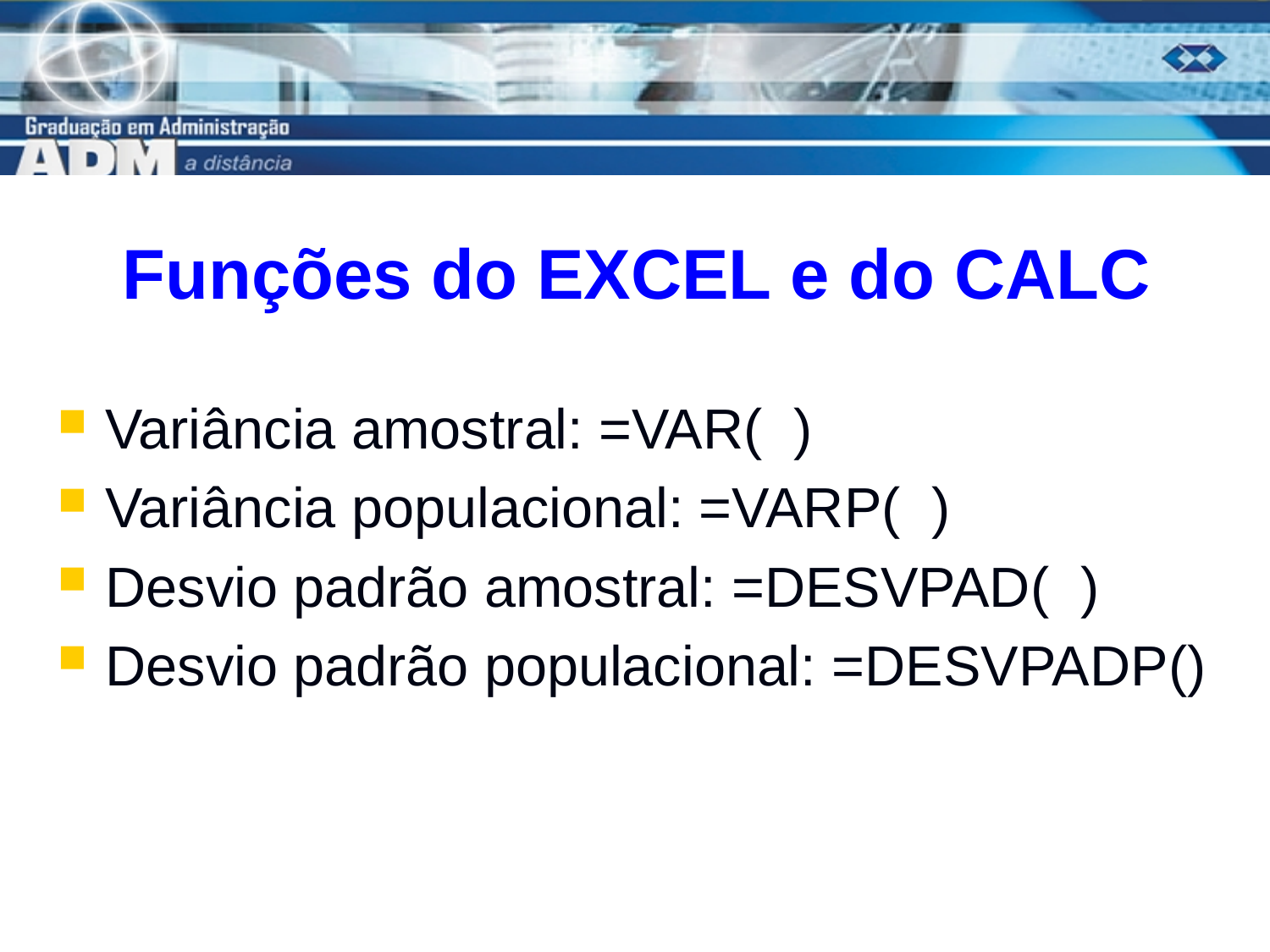

# Funções do EXCEL e do CALC
Variância amostral: =VAR(  )
Variância populacional: =VARP(  )
Desvio padrão amostral: =DESVPAD(  )
Desvio padrão populacional: =DESVPADP()
25